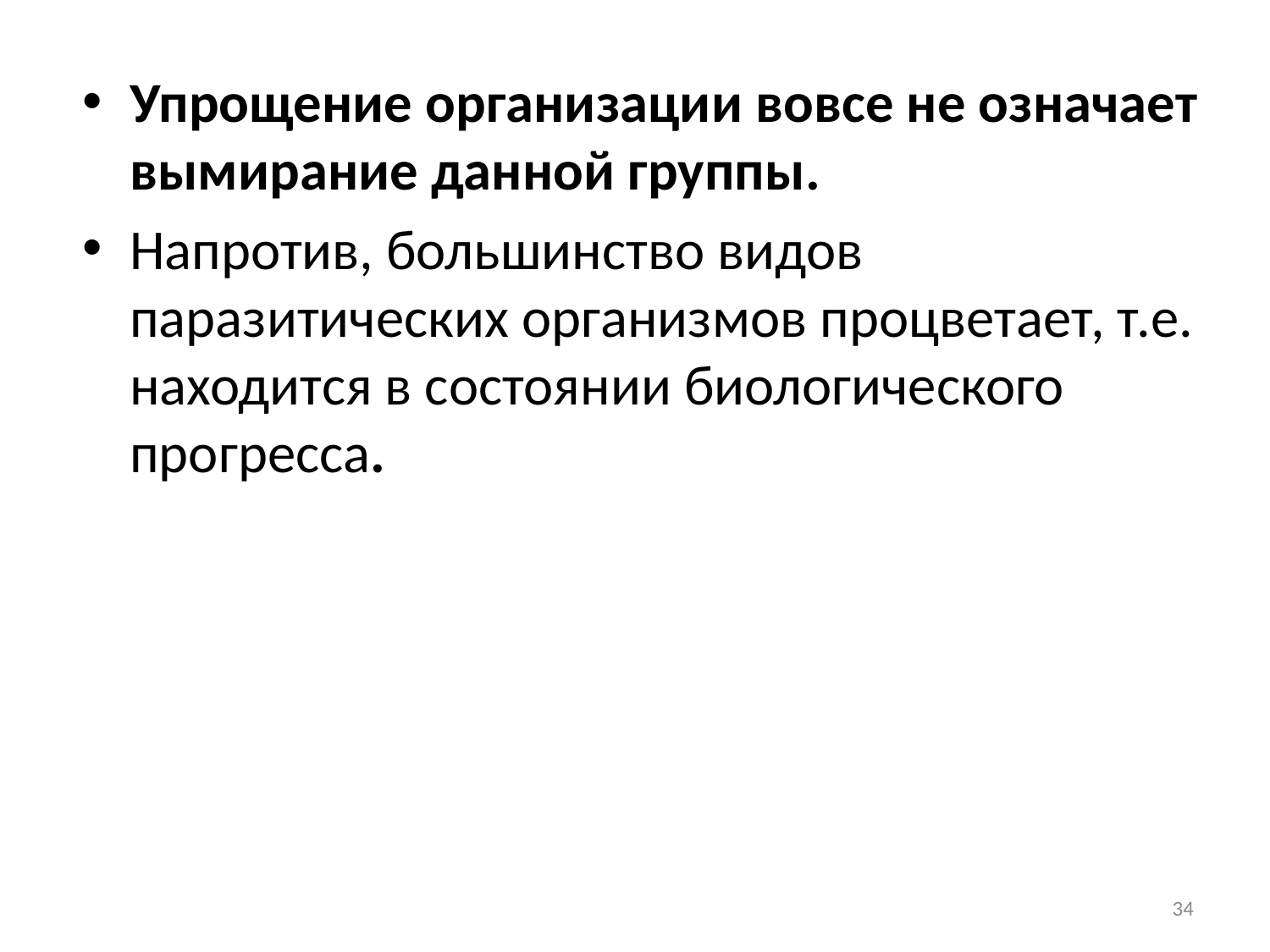

Упрощение организации вовсе не означает вымирание данной группы.
Напротив, большинство видов паразитических организмов процветает, т.е. находится в состоянии биологического прогресса.
34